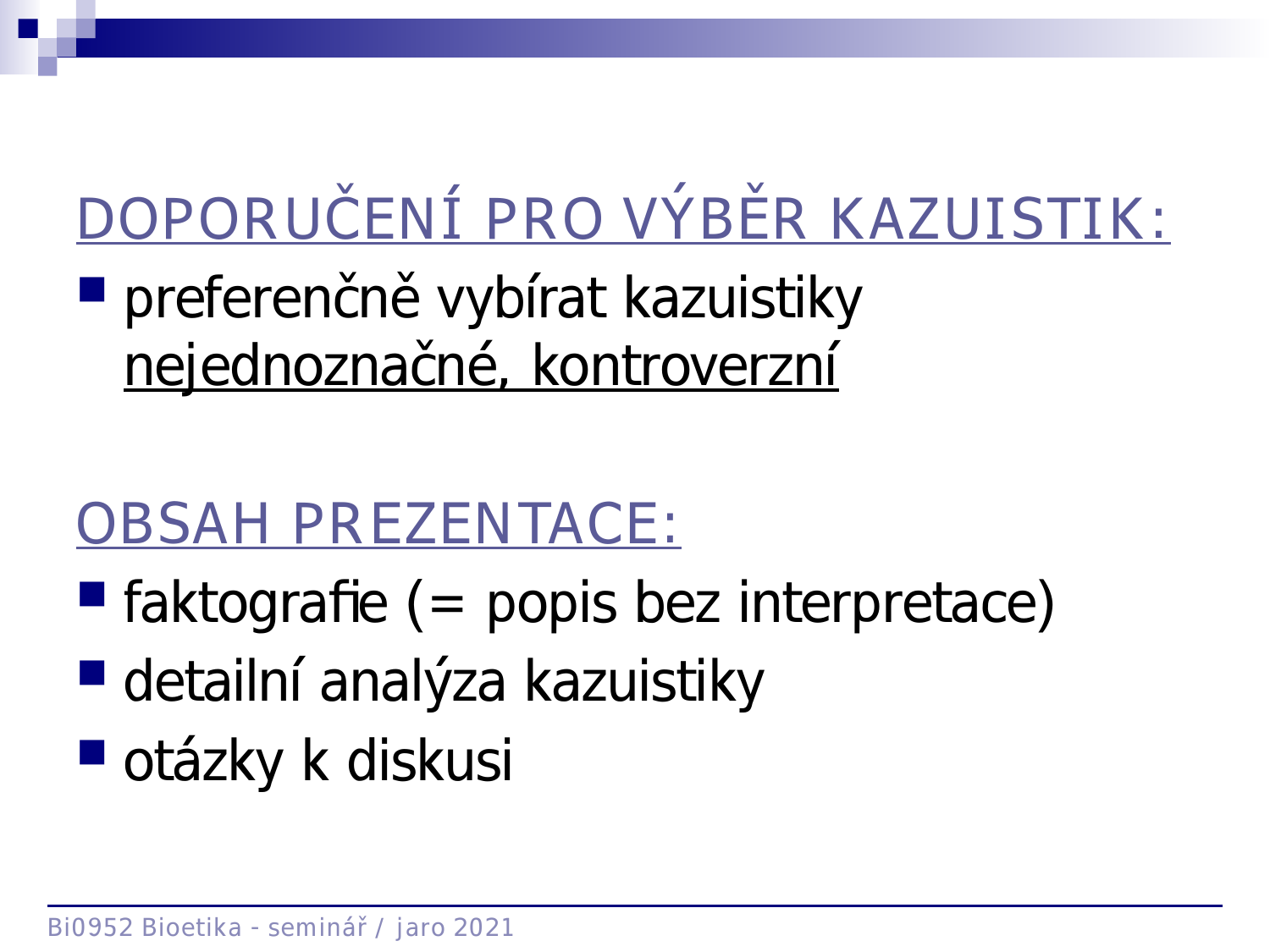

DOPORUČENÍ PRO VÝBĚR KAZUISTIK:
preferenčně vybírat kazuistiky nejednoznačné, kontroverzní

OBSAH PREZENTACE:
faktografie (= popis bez interpretace)
detailní analýza kazuistiky
otázky k diskusi